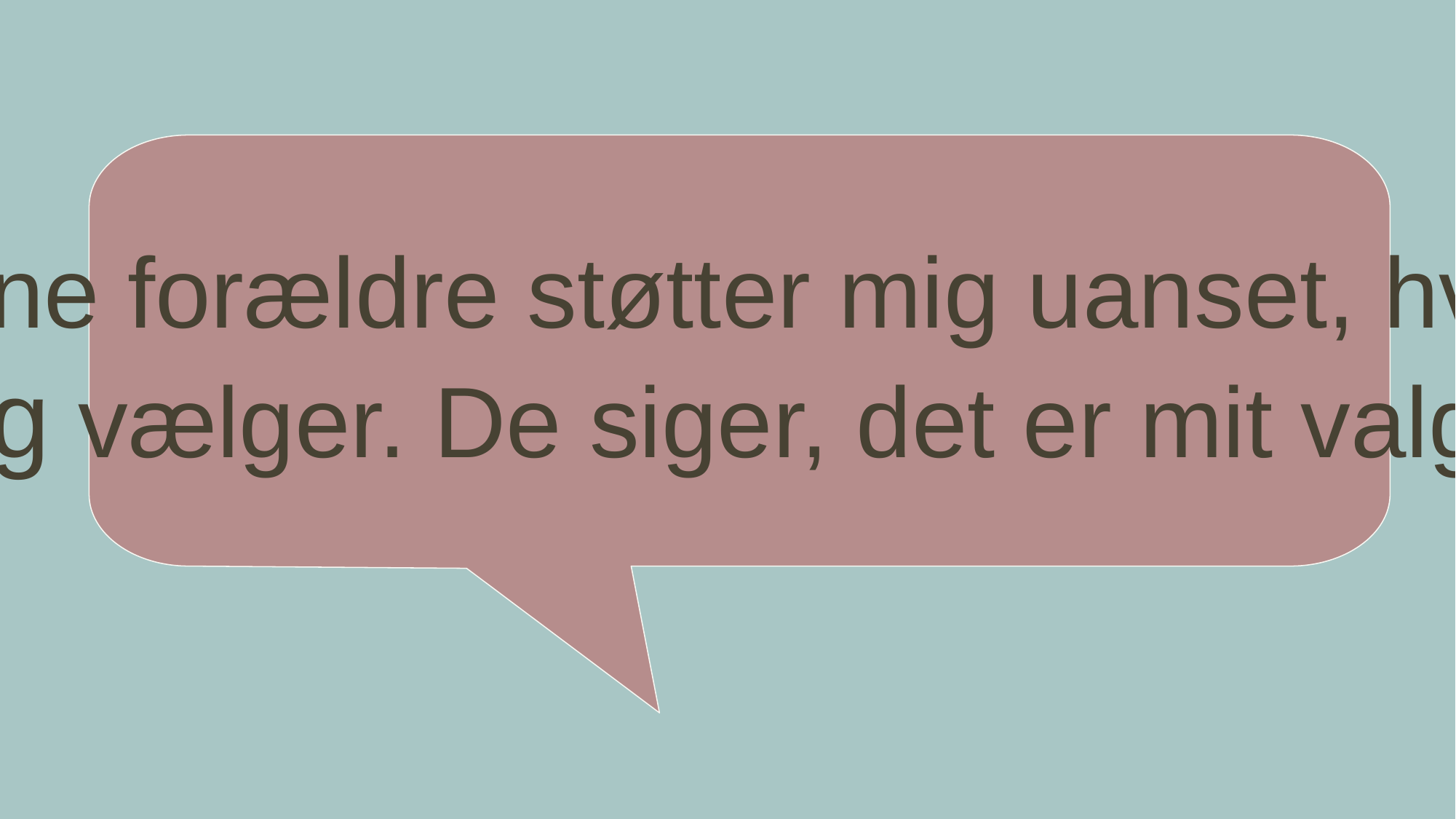

”Mine forældre støtter mig uanset, hvad
jeg vælger. De siger, det er mit valg!”